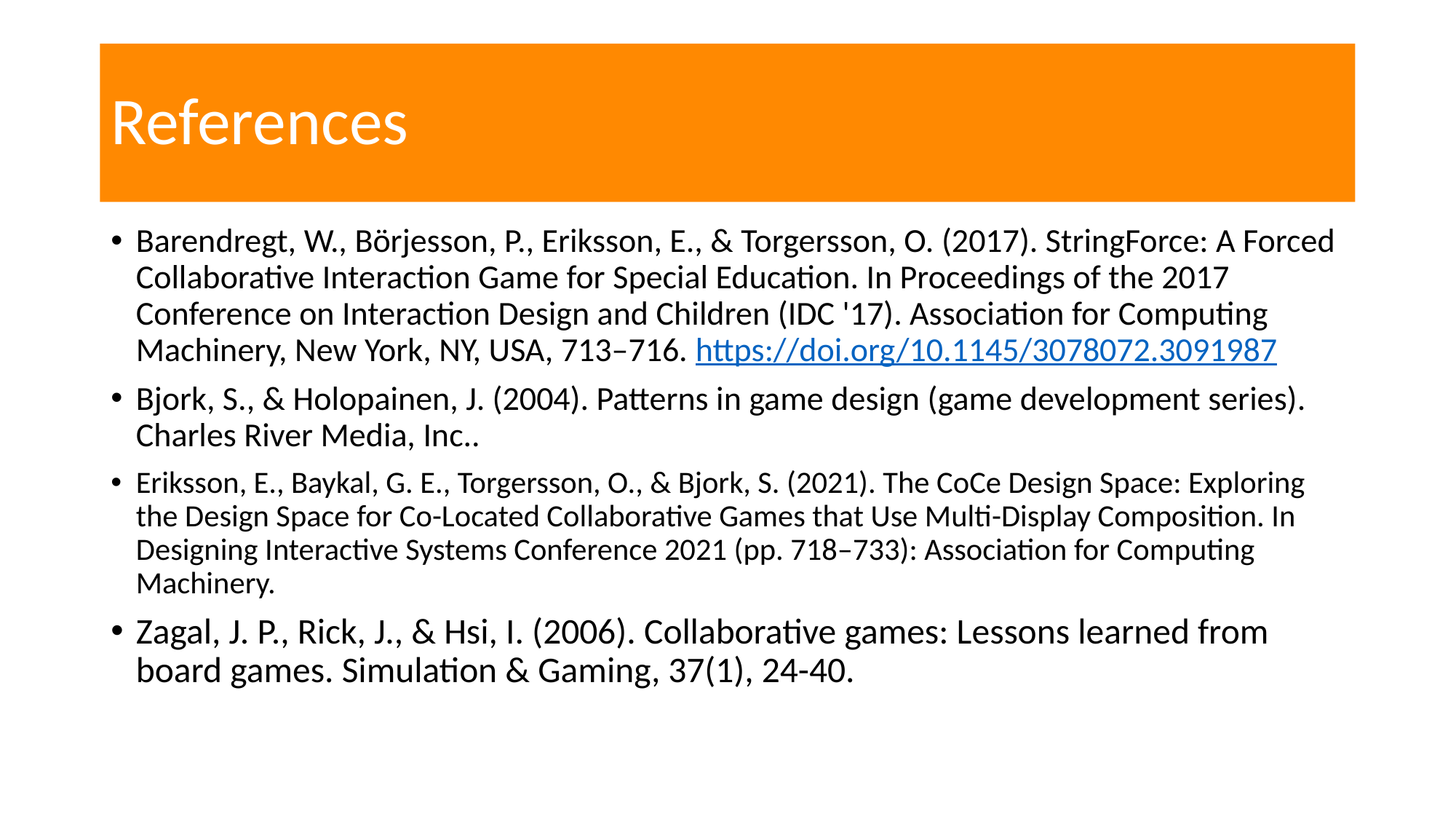

# References
Barendregt, W., Börjesson, P., Eriksson, E., & Torgersson, O. (2017). StringForce: A Forced Collaborative Interaction Game for Special Education. In Proceedings of the 2017 Conference on Interaction Design and Children (IDC '17). Association for Computing Machinery, New York, NY, USA, 713–716. https://doi.org/10.1145/3078072.3091987
Bjork, S., & Holopainen, J. (2004). Patterns in game design (game development series). Charles River Media, Inc..
Eriksson, E., Baykal, G. E., Torgersson, O., & Bjork, S. (2021). The CoCe Design Space: Exploring the Design Space for Co-Located Collaborative Games that Use Multi-Display Composition. In Designing Interactive Systems Conference 2021 (pp. 718–733): Association for Computing Machinery.
Zagal, J. P., Rick, J., & Hsi, I. (2006). Collaborative games: Lessons learned from board games. Simulation & Gaming, 37(1), 24-40.